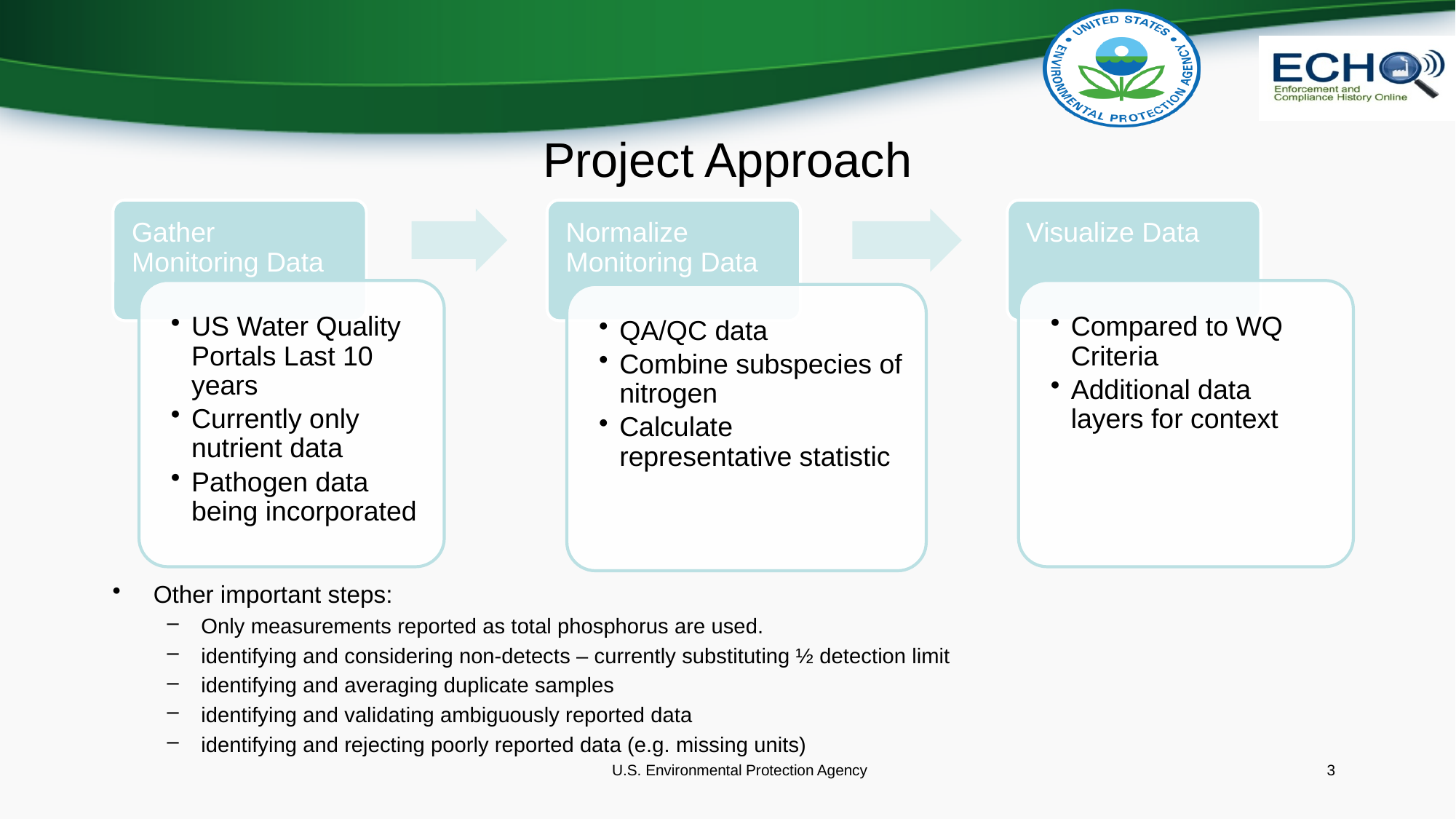

# Project Approach
Gather Monitoring Data
US Water Quality Portals Last 10 years
Currently only nutrient data
Pathogen data being incorporated

Normalize Monitoring Data
QA/QC data
Combine subspecies of nitrogen
Calculate representative statistic

Visualize Data
Compared to WQ Criteria
Additional data layers for context
Other important steps:
Only measurements reported as total phosphorus are used.
identifying and considering non-detects – currently substituting ½ detection limit
identifying and averaging duplicate samples
identifying and validating ambiguously reported data
identifying and rejecting poorly reported data (e.g. missing units)
U.S. Environmental Protection Agency
3